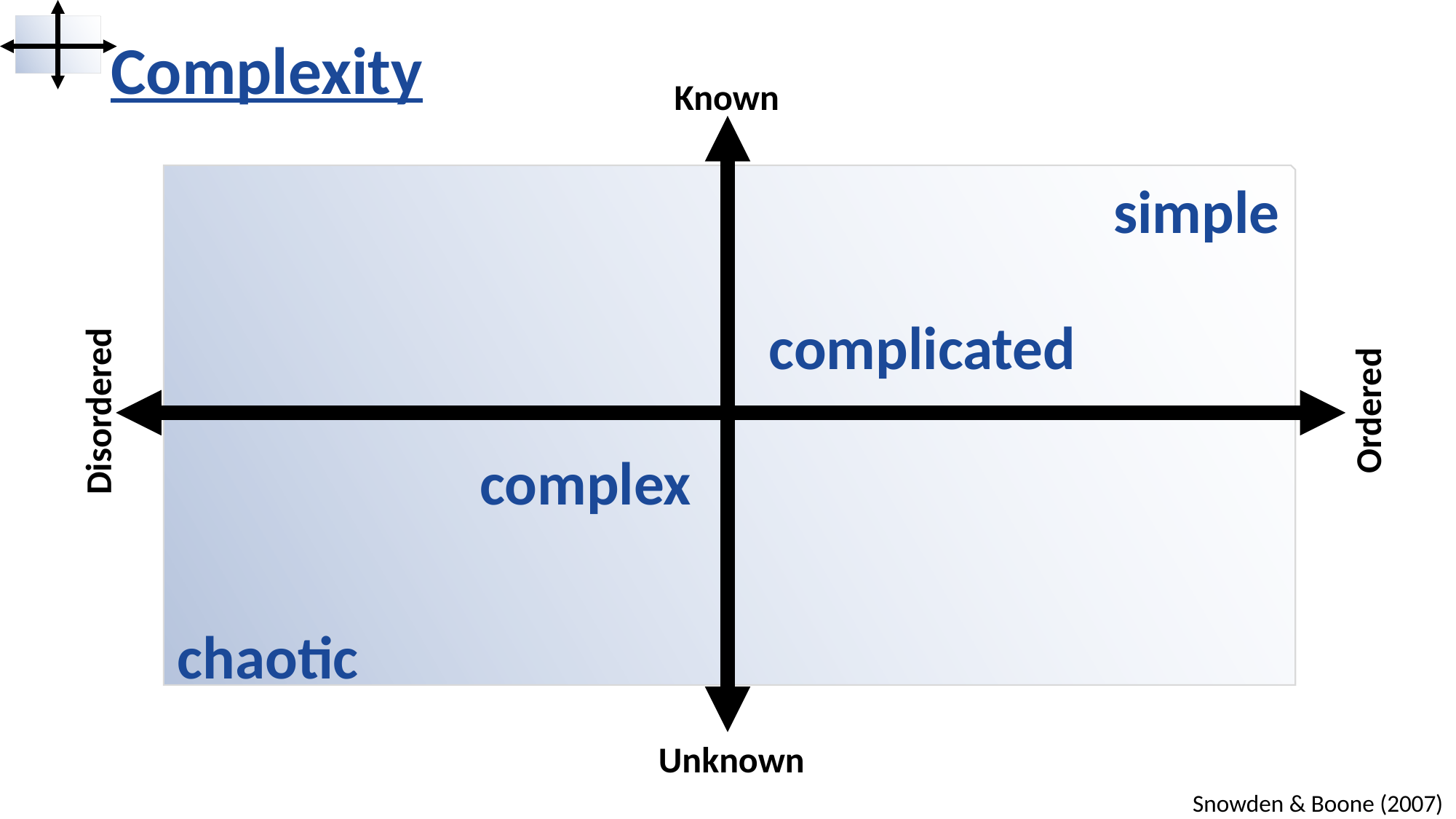

Complexity
Known

simple
complicated
Ordered
Disordered
complex
chaotic
Unknown
Snowden & Boone (2007)